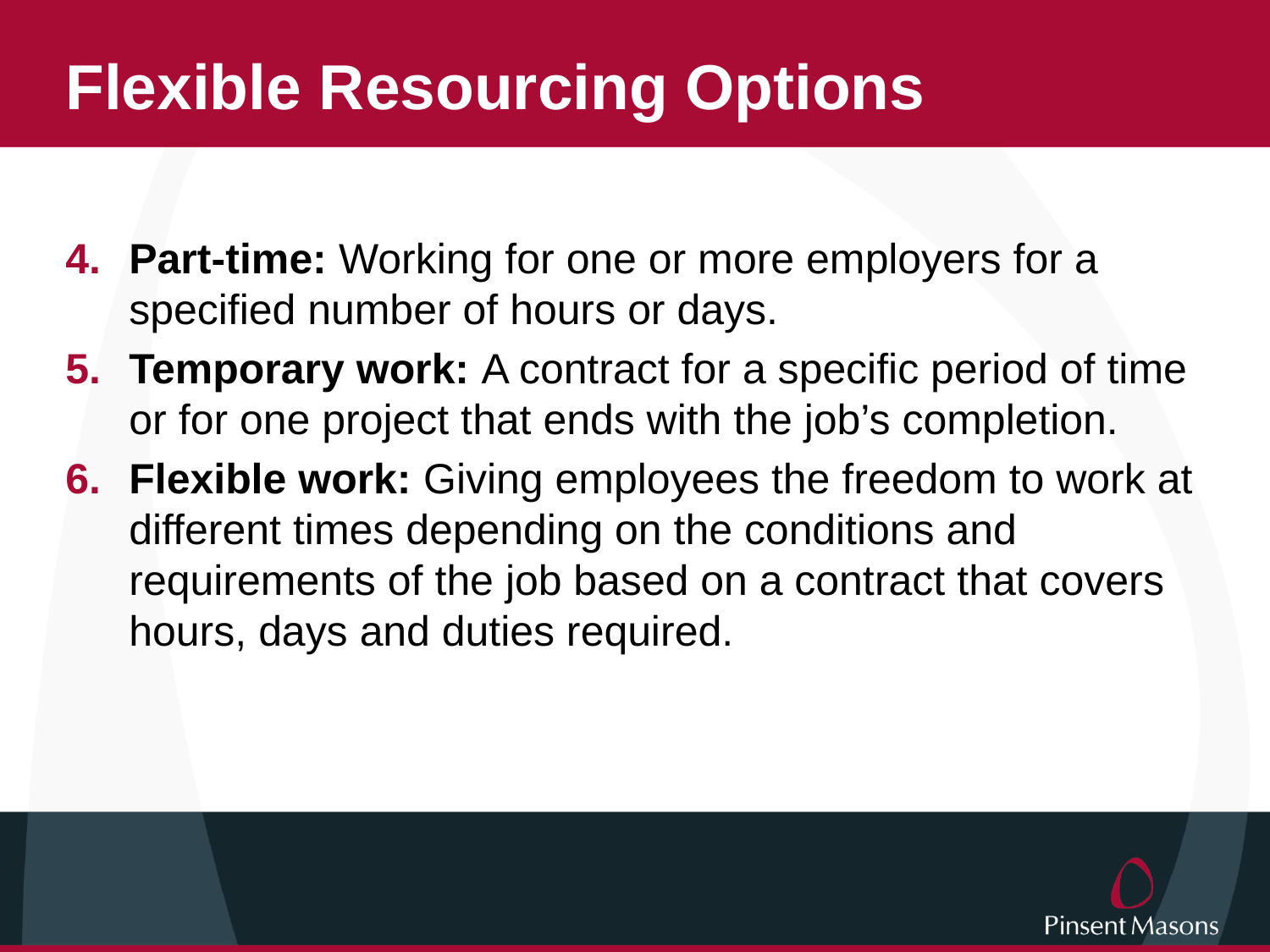

# Flexible Resourcing Options

Part-time: Working for one or more employers for a specified number of hours or days.
Temporary work: A contract for a specific period of time or for one project that ends with the job’s completion.
Flexible work: Giving employees the freedom to work at different times depending on the conditions and requirements of the job based on a contract that covers hours, days and duties required.